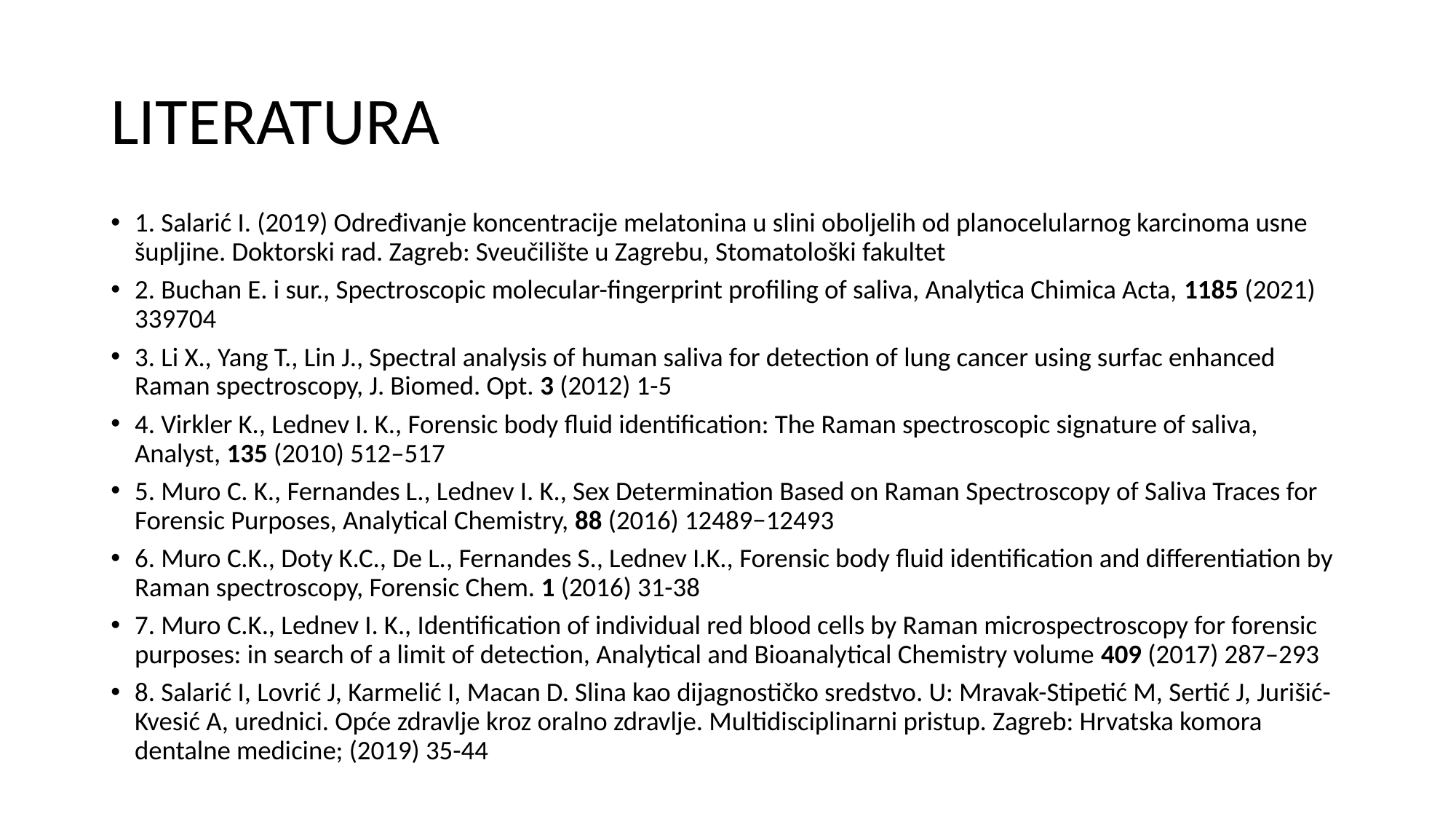

# LITERATURA

1. Salarić I. (2019) Određivanje koncentracije melatonina u slini oboljelih od planocelularnog karcinoma usne šupljine. Doktorski rad. Zagreb: Sveučilište u Zagrebu, Stomatološki fakultet
2. Buchan E. i sur., Spectroscopic molecular-fingerprint profiling of saliva, Analytica Chimica Acta, 1185 (2021) 339704
3. Li X., Yang T., Lin J., Spectral analysis of human saliva for detection of lung cancer using surfac enhanced Raman spectroscopy, J. Biomed. Opt. 3 (2012) 1-5
4. Virkler K., Lednev I. K., Forensic body fluid identification: The Raman spectroscopic signature of saliva, Analyst, 135 (2010) 512–517
5. Muro C. K., Fernandes L., Lednev I. K., Sex Determination Based on Raman Spectroscopy of Saliva Traces for Forensic Purposes, Analytical Chemistry, 88 (2016) 12489−12493
6. Muro C.K., Doty K.C., De L., Fernandes S., Lednev I.K., Forensic body fluid identification and differentiation by Raman spectroscopy, Forensic Chem. 1 (2016) 31-38
7. Muro C.K., Lednev I. K., Identification of individual red blood cells by Raman microspectroscopy for forensic purposes: in search of a limit of detection, Analytical and Bioanalytical Chemistry volume 409 (2017) 287–293
8. Salarić I, Lovrić J, Karmelić I, Macan D. Slina kao dijagnostičko sredstvo. U: Mravak-Stipetić M, Sertić J, Jurišić-Kvesić A, urednici. Opće zdravlje kroz oralno zdravlje. Multidisciplinarni pristup. Zagreb: Hrvatska komora dentalne medicine; (2019) 35-44